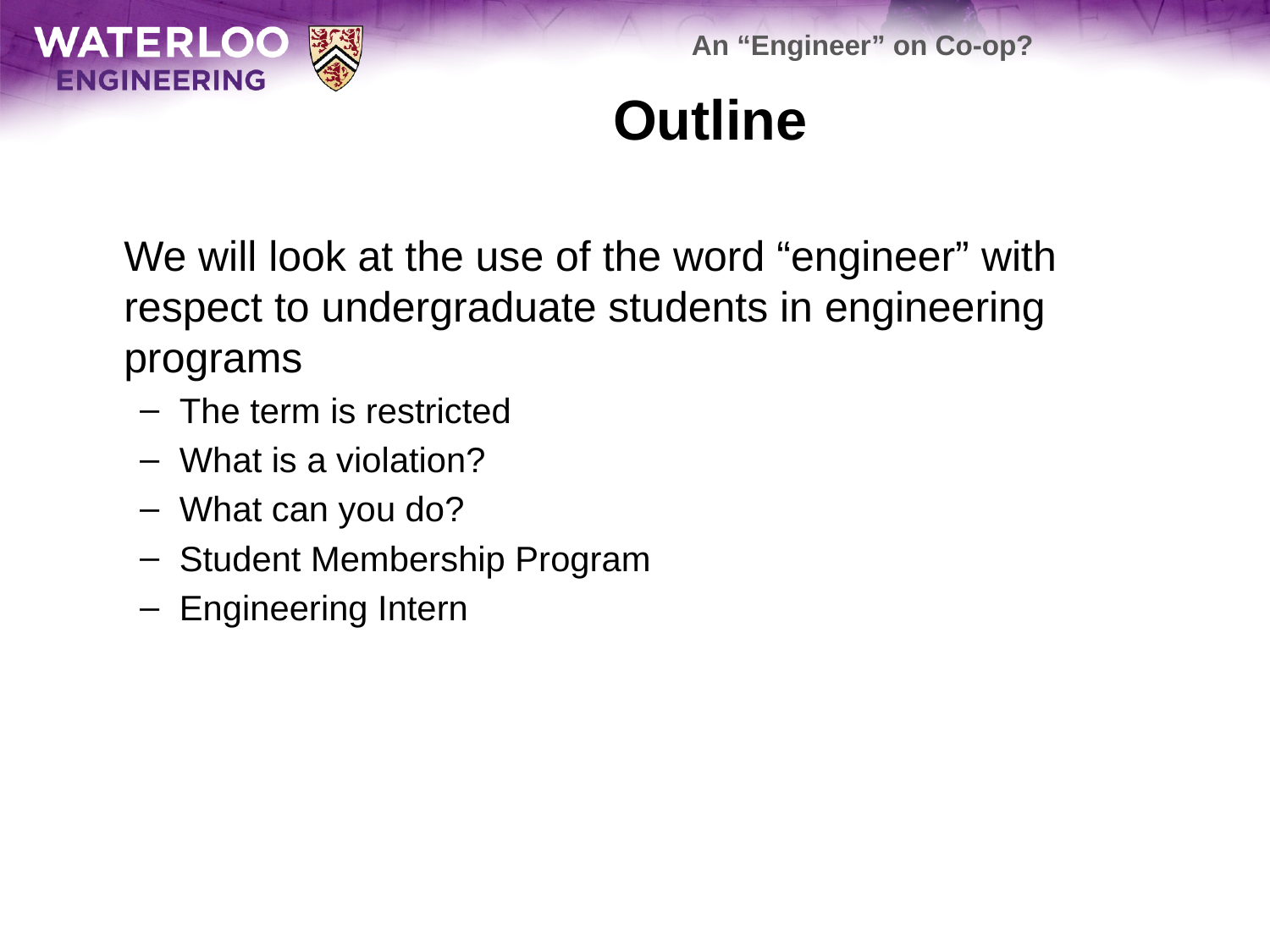

An “Engineer” on Co-op?
# Outline
	We will look at the use of the word “engineer” with respect to undergraduate students in engineering programs
The term is restricted
What is a violation?
What can you do?
Student Membership Program
Engineering Intern